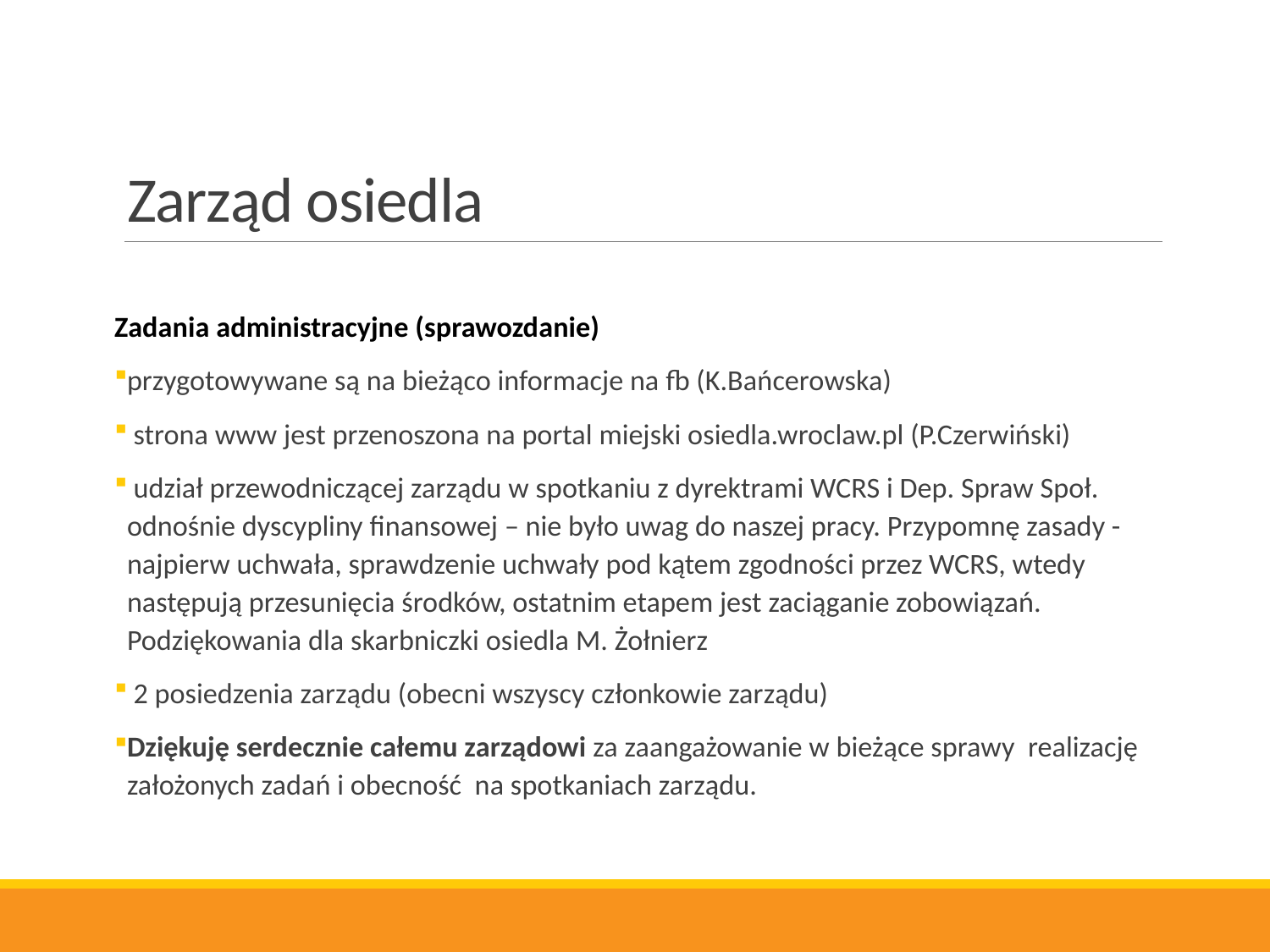

# Zarząd osiedla

Zadania administracyjne (sprawozdanie)
przygotowywane są na bieżąco informacje na fb (K.Bańcerowska)
 strona www jest przenoszona na portal miejski osiedla.wroclaw.pl (P.Czerwiński)
 udział przewodniczącej zarządu w spotkaniu z dyrektrami WCRS i Dep. Spraw Społ. odnośnie dyscypliny finansowej – nie było uwag do naszej pracy. Przypomnę zasady -  najpierw uchwała, sprawdzenie uchwały pod kątem zgodności przez WCRS, wtedy następują przesunięcia środków, ostatnim etapem jest zaciąganie zobowiązań. Podziękowania dla skarbniczki osiedla M. Żołnierz
 2 posiedzenia zarządu (obecni wszyscy członkowie zarządu)
Dziękuję serdecznie całemu zarządowi za zaangażowanie w bieżące sprawy  realizację założonych zadań i obecność  na spotkaniach zarządu.